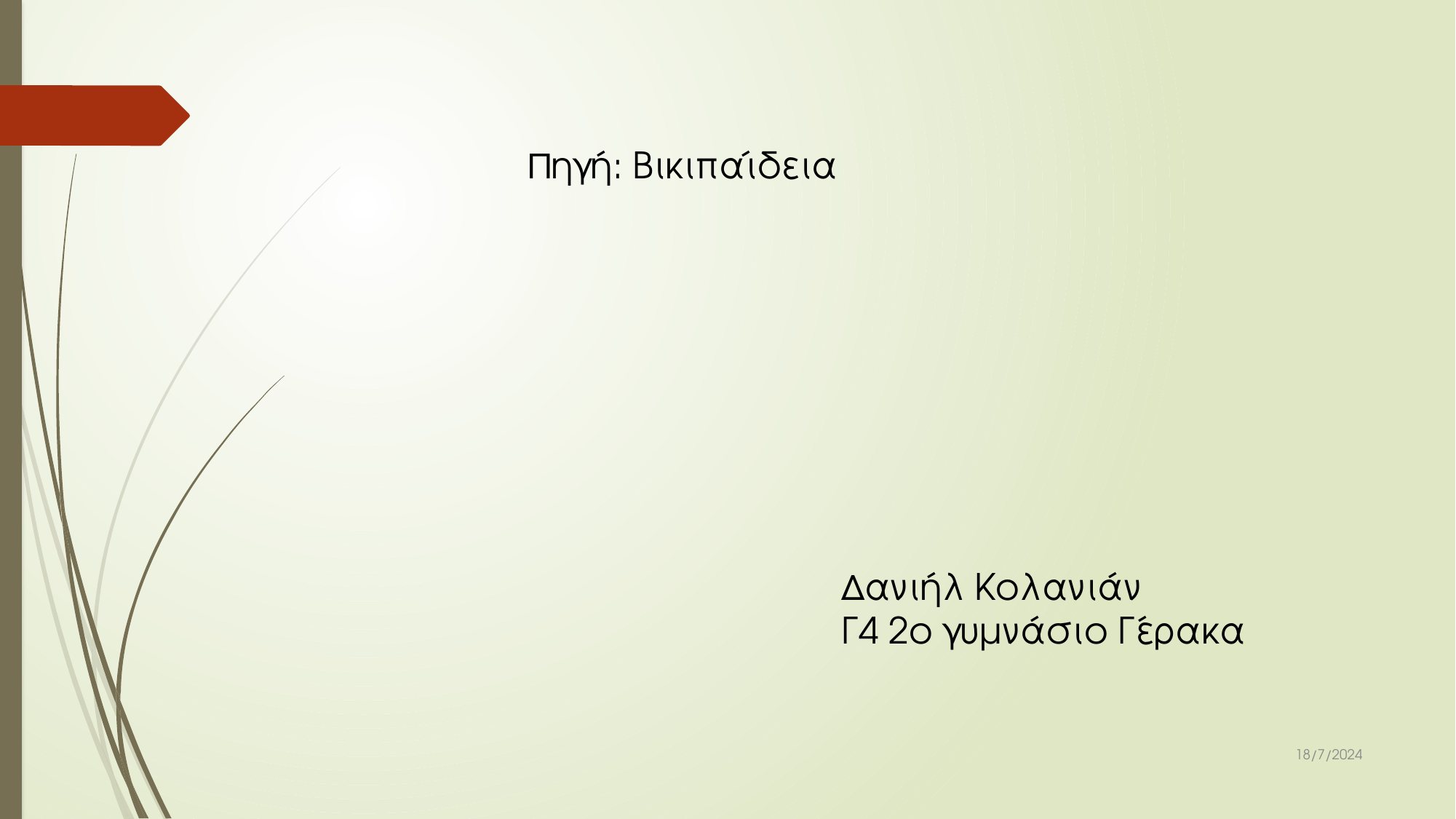

Πηγή: Βικιπαίδεια
Δανιήλ Κολανιάν
Γ4 2ο γυμνάσιο Γέρακα
18/7/2024